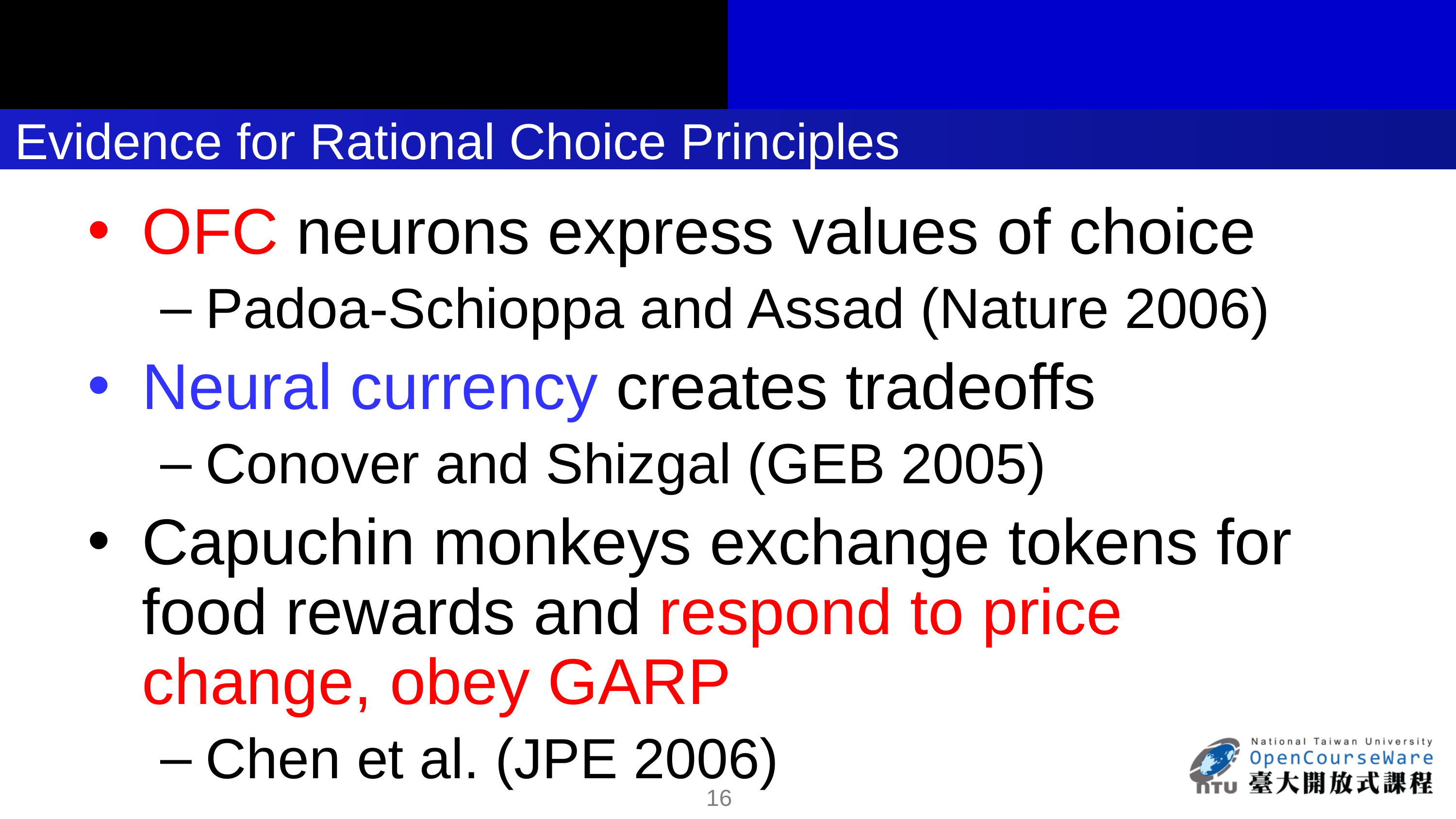

# Evidence for Rational Choice Principles
OFC neurons express values of choice
Padoa-Schioppa and Assad (Nature 2006)
Neural currency creates tradeoffs
Conover and Shizgal (GEB 2005)
Capuchin monkeys exchange tokens for food rewards and respond to price change, obey GARP
Chen et al. (JPE 2006)
11/14/2016